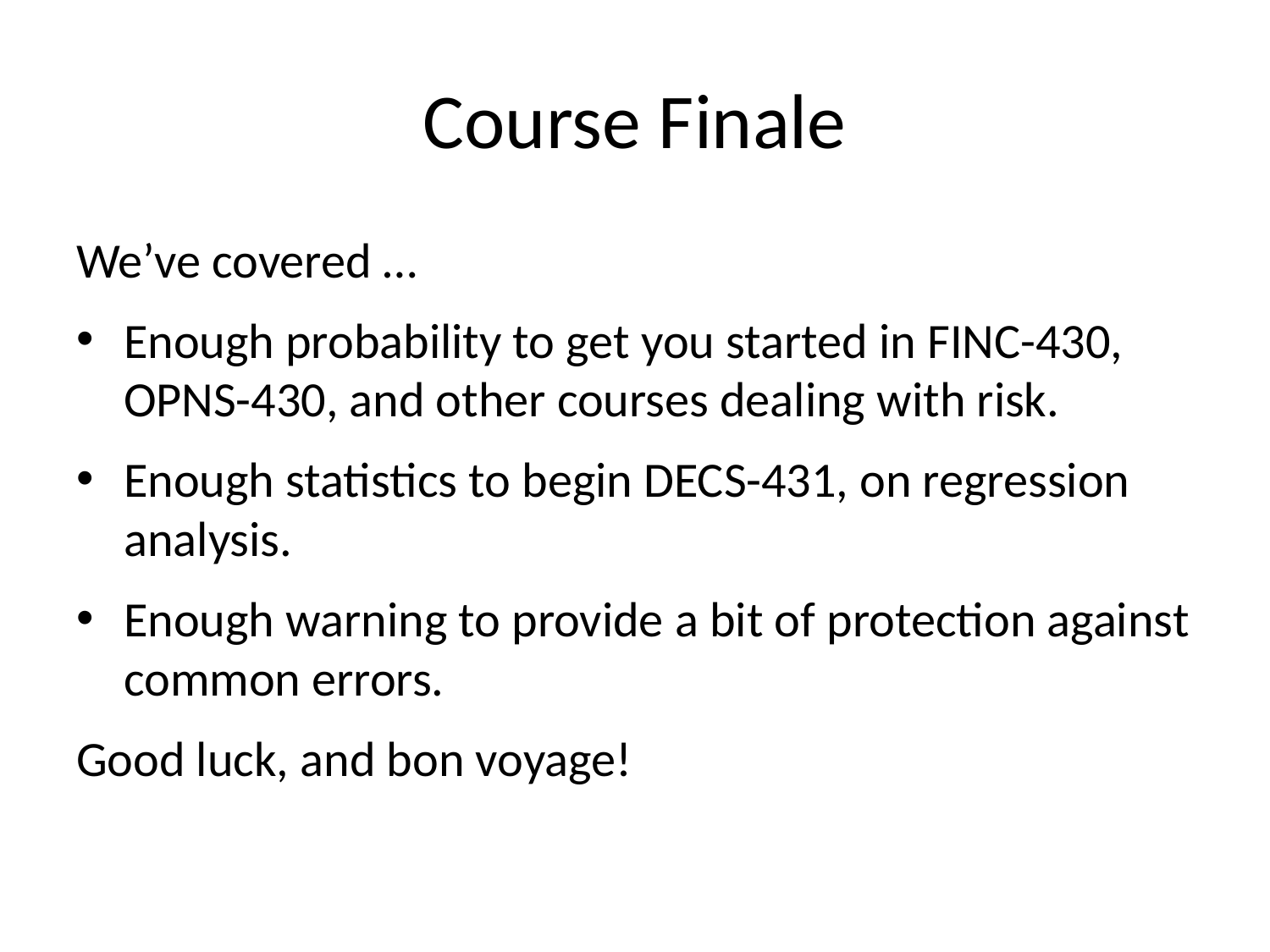

# Course Finale
We’ve covered …
Enough probability to get you started in FINC-430, OPNS-430, and other courses dealing with risk.
Enough statistics to begin DECS-431, on regression analysis.
Enough warning to provide a bit of protection against common errors.
Good luck, and bon voyage!